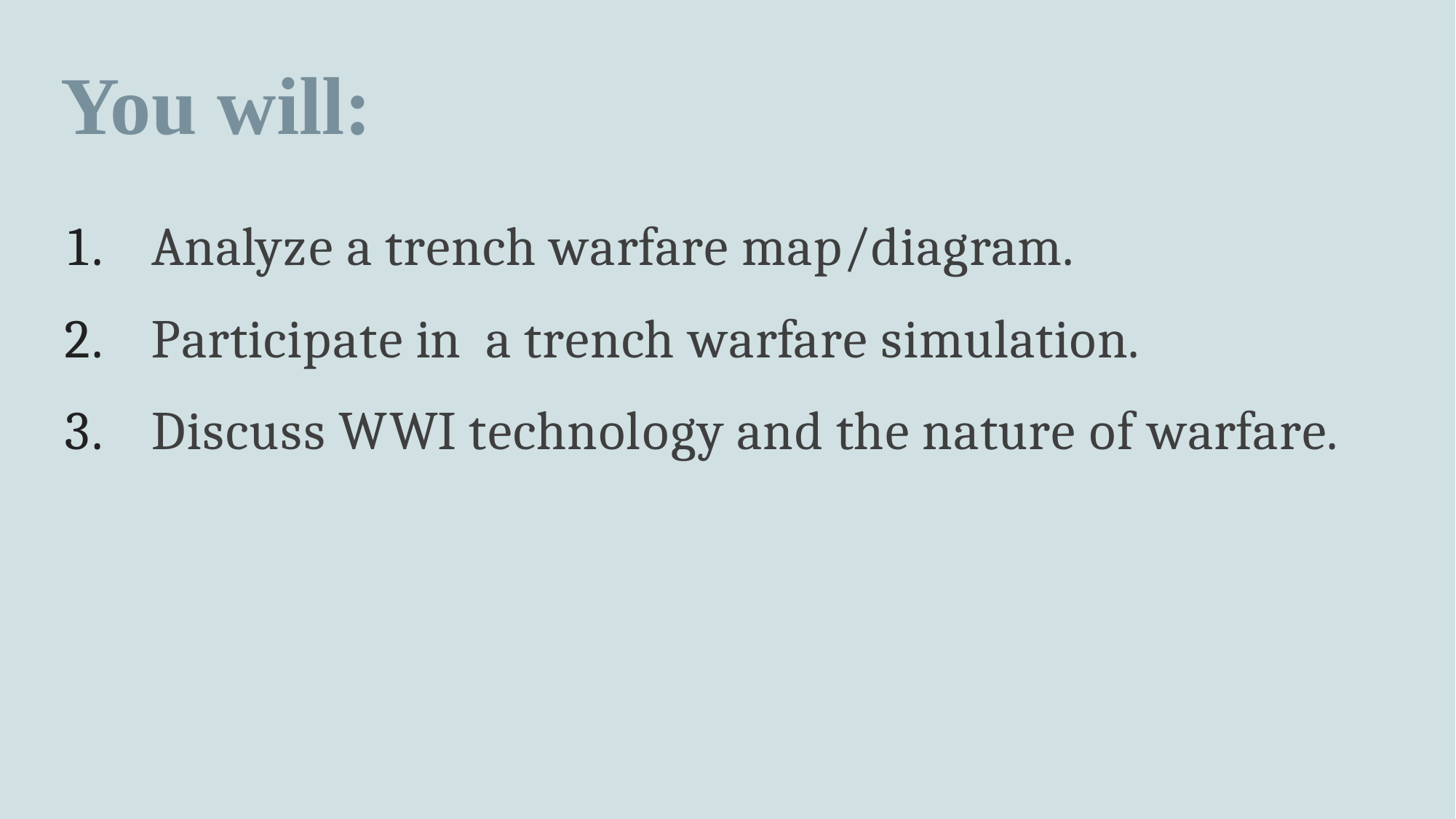

# You will:
Analyze a trench warfare map/diagram.
Participate in  a trench warfare simulation.
Discuss WWI technology and the nature of warfare.